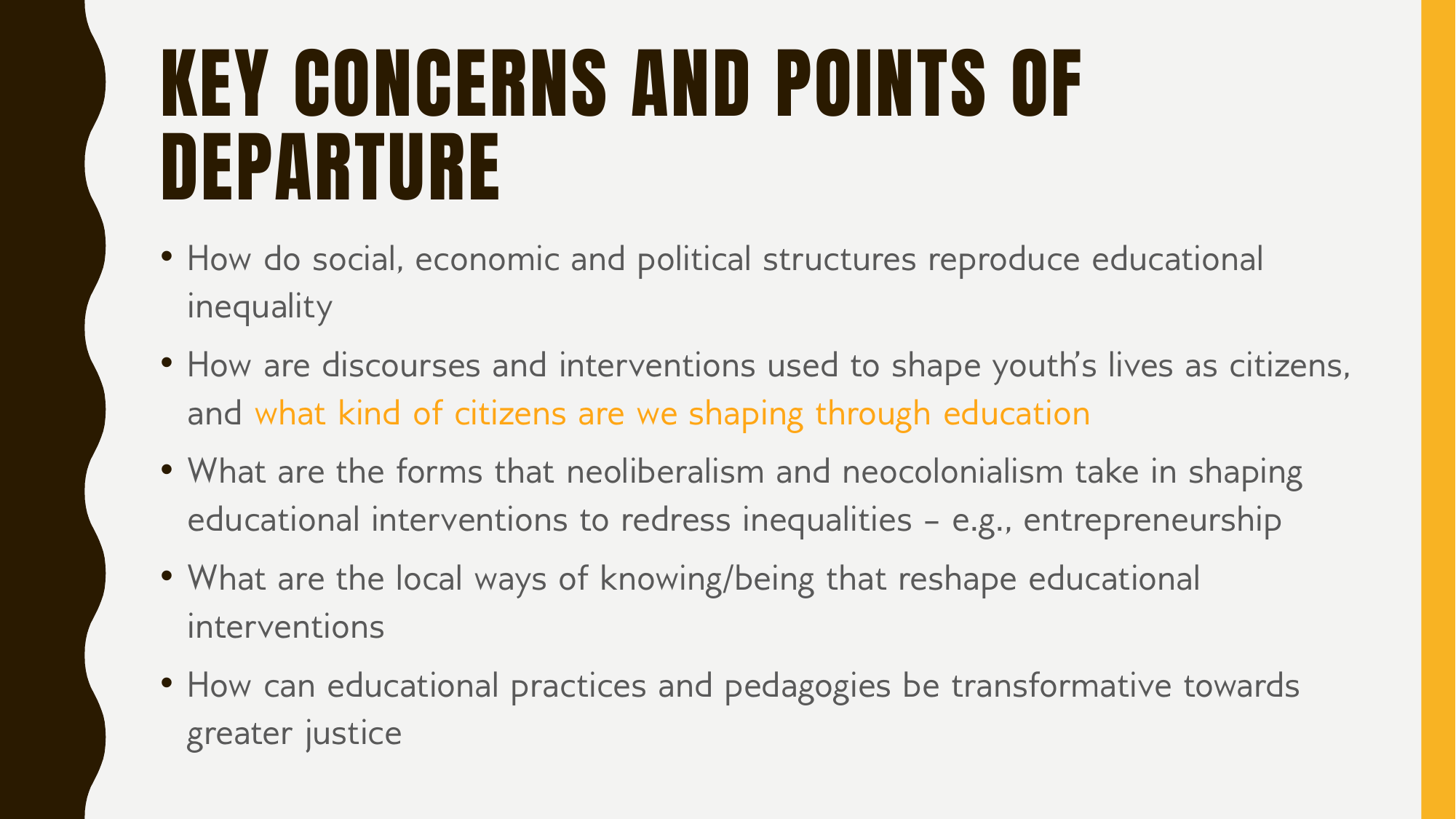

# Key concerns and points of departure
How do social, economic and political structures reproduce educational inequality
How are discourses and interventions used to shape youth’s lives as citizens, and what kind of citizens are we shaping through education
What are the forms that neoliberalism and neocolonialism take in shaping educational interventions to redress inequalities – e.g., entrepreneurship
What are the local ways of knowing/being that reshape educational interventions
How can educational practices and pedagogies be transformative towards greater justice